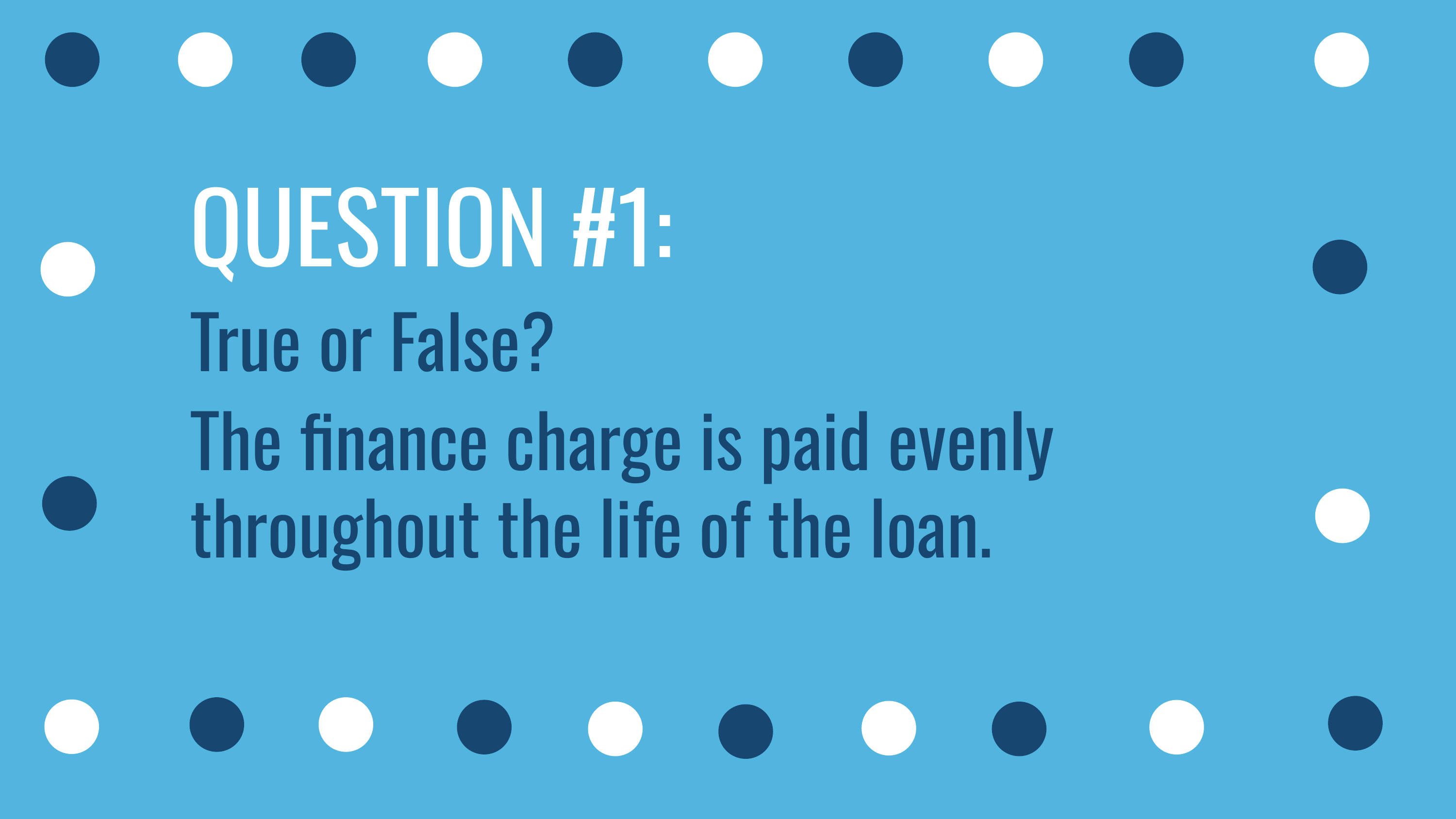

QUESTION #1:
True or False?
The finance charge is paid evenly throughout the life of the loan.